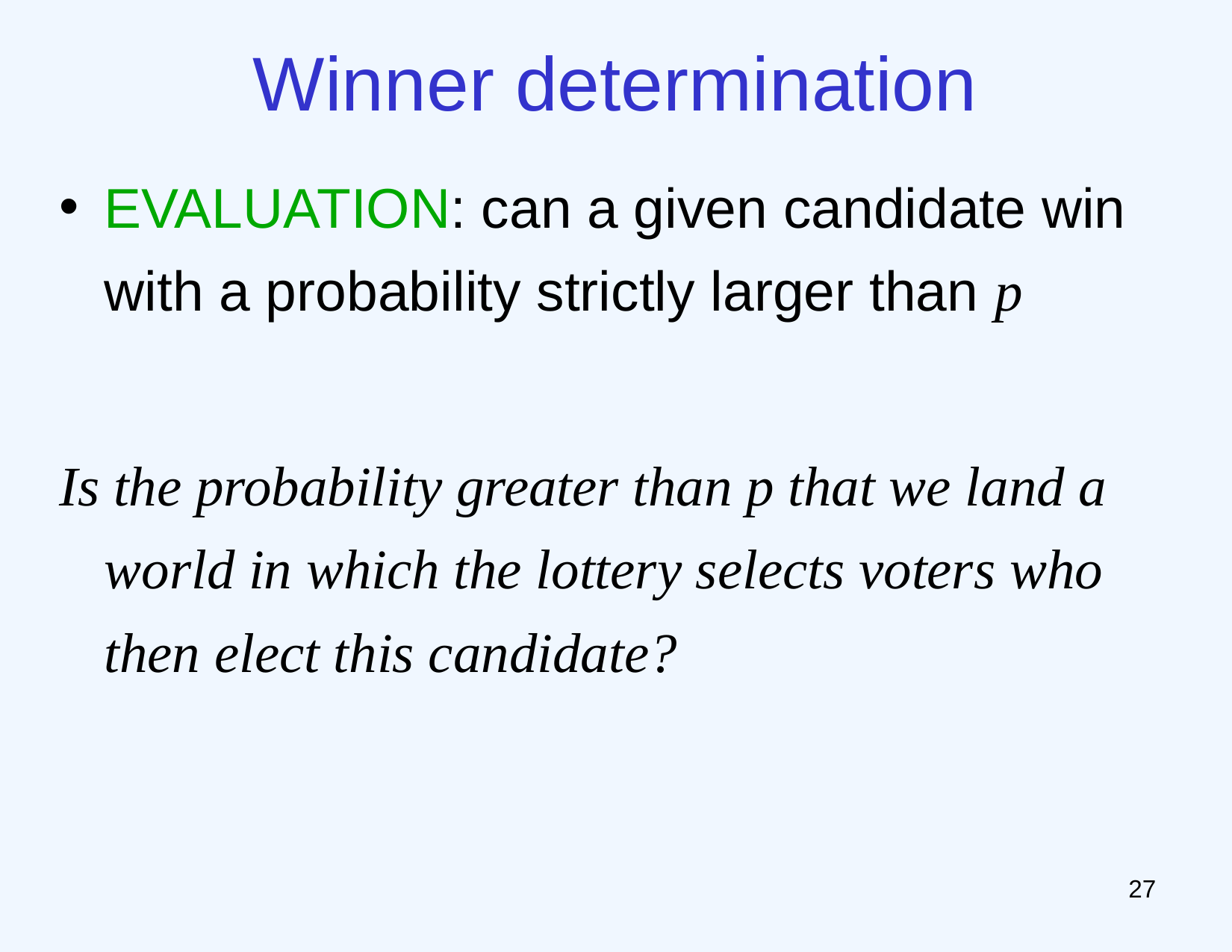

# Winner determination
EVALUATION: can a given candidate win with a probability strictly larger than p

Is the probability greater than p that we land a world in which the lottery selects voters who then elect this candidate?
27